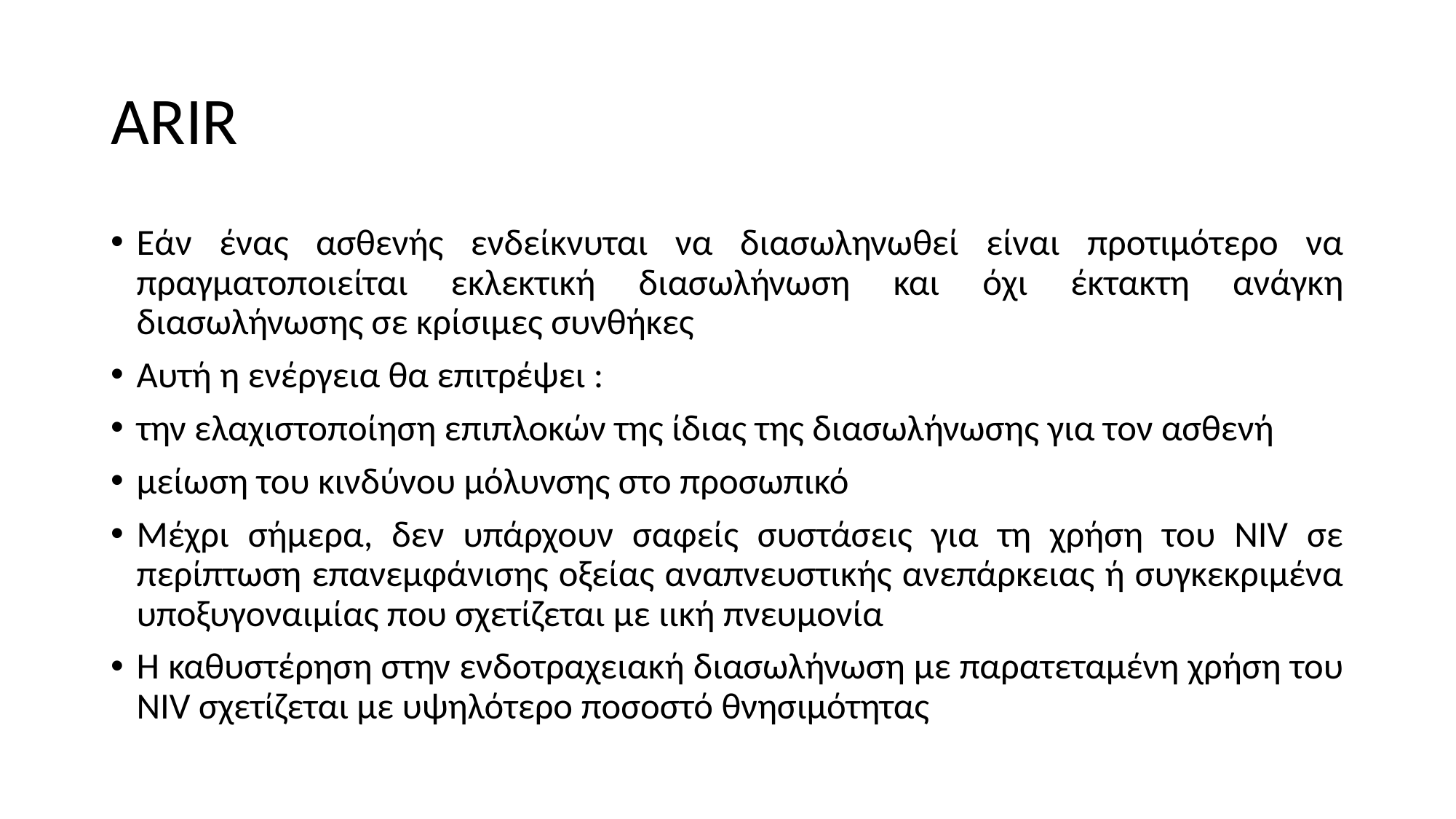

# ARIR
Εάν ένας ασθενής ενδείκνυται να διασωληνωθεί είναι προτιμότερο να πραγματοποιείται εκλεκτική διασωλήνωση και όχι έκτακτη ανάγκη διασωλήνωσης σε κρίσιμες συνθήκες
Αυτή η ενέργεια θα επιτρέψει :
την ελαχιστοποίηση επιπλοκών της ίδιας της διασωλήνωσης για τον ασθενή
μείωση του κινδύνου μόλυνσης στο προσωπικό
Μέχρι σήμερα, δεν υπάρχουν σαφείς συστάσεις για τη χρήση του NIV σε περίπτωση επανεμφάνισης οξείας αναπνευστικής ανεπάρκειας ή συγκεκριμένα υποξυγοναιμίας που σχετίζεται με ιική πνευμονία
Η καθυστέρηση στην ενδοτραχειακή διασωλήνωση με παρατεταμένη χρήση του NIV σχετίζεται με υψηλότερο ποσοστό θνησιμότητας